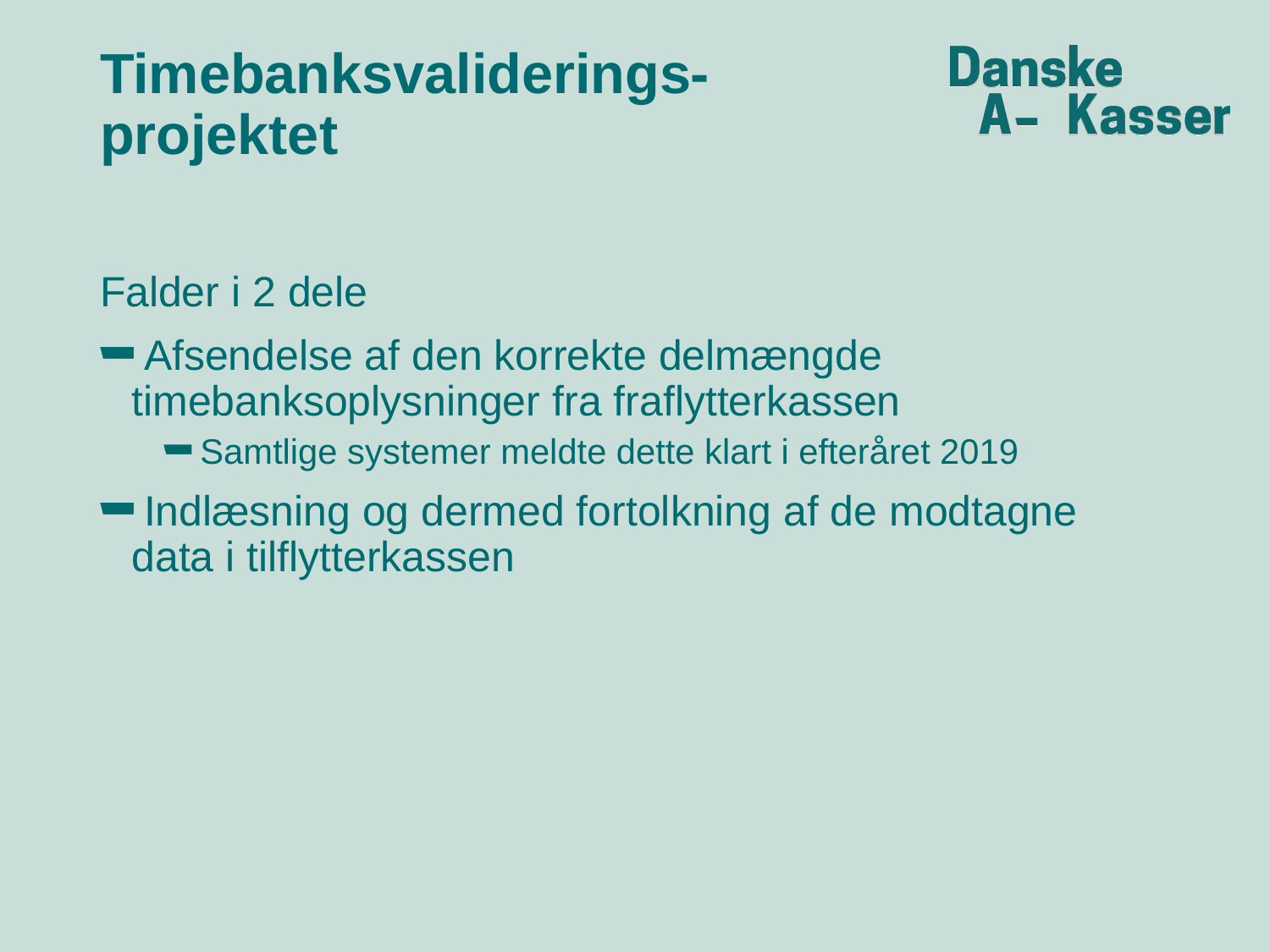

# Timebanksvaliderings-projektet
Falder i 2 dele
Afsendelse af den korrekte delmængde timebanksoplysninger fra fraflytterkassen
Samtlige systemer meldte dette klart i efteråret 2019
Indlæsning og dermed fortolkning af de modtagne data i tilflytterkassen